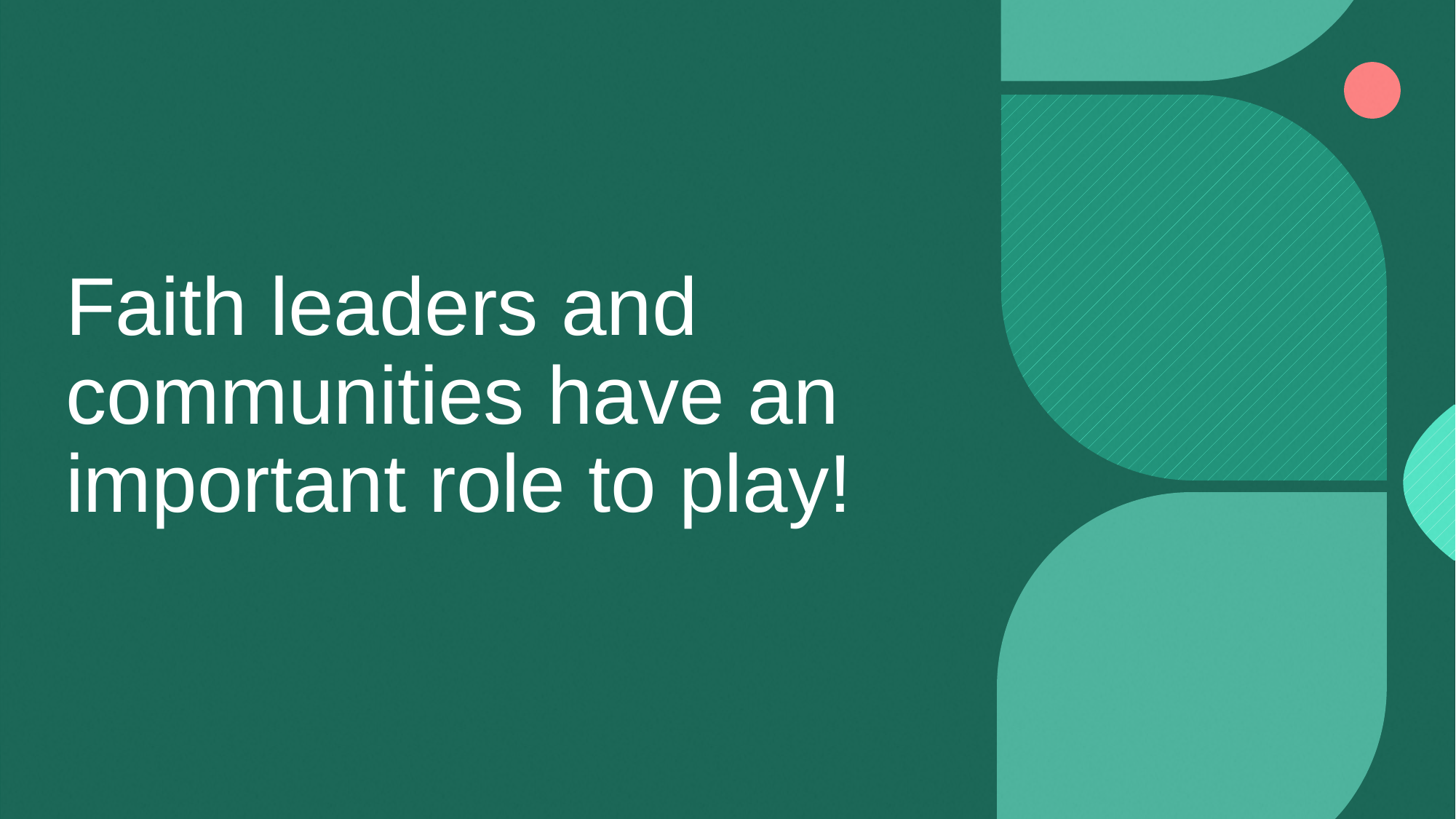

# Faith leaders and communities have an important role to play!